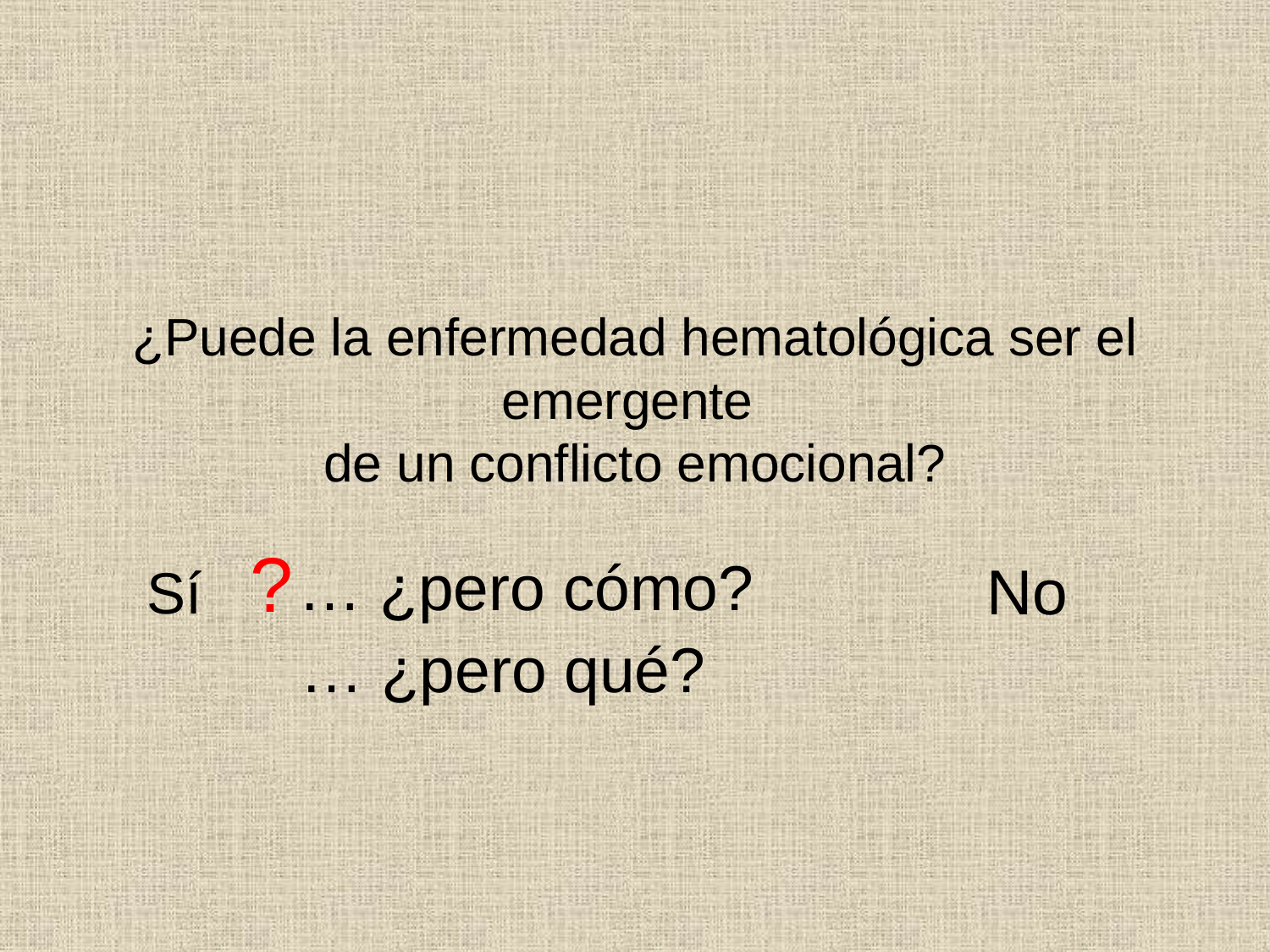

¿Puede la enfermedad hematológica ser el emergente
de un conflicto emocional?
?
… ¿pero cómo?
 No
Sí
… ¿pero qué?